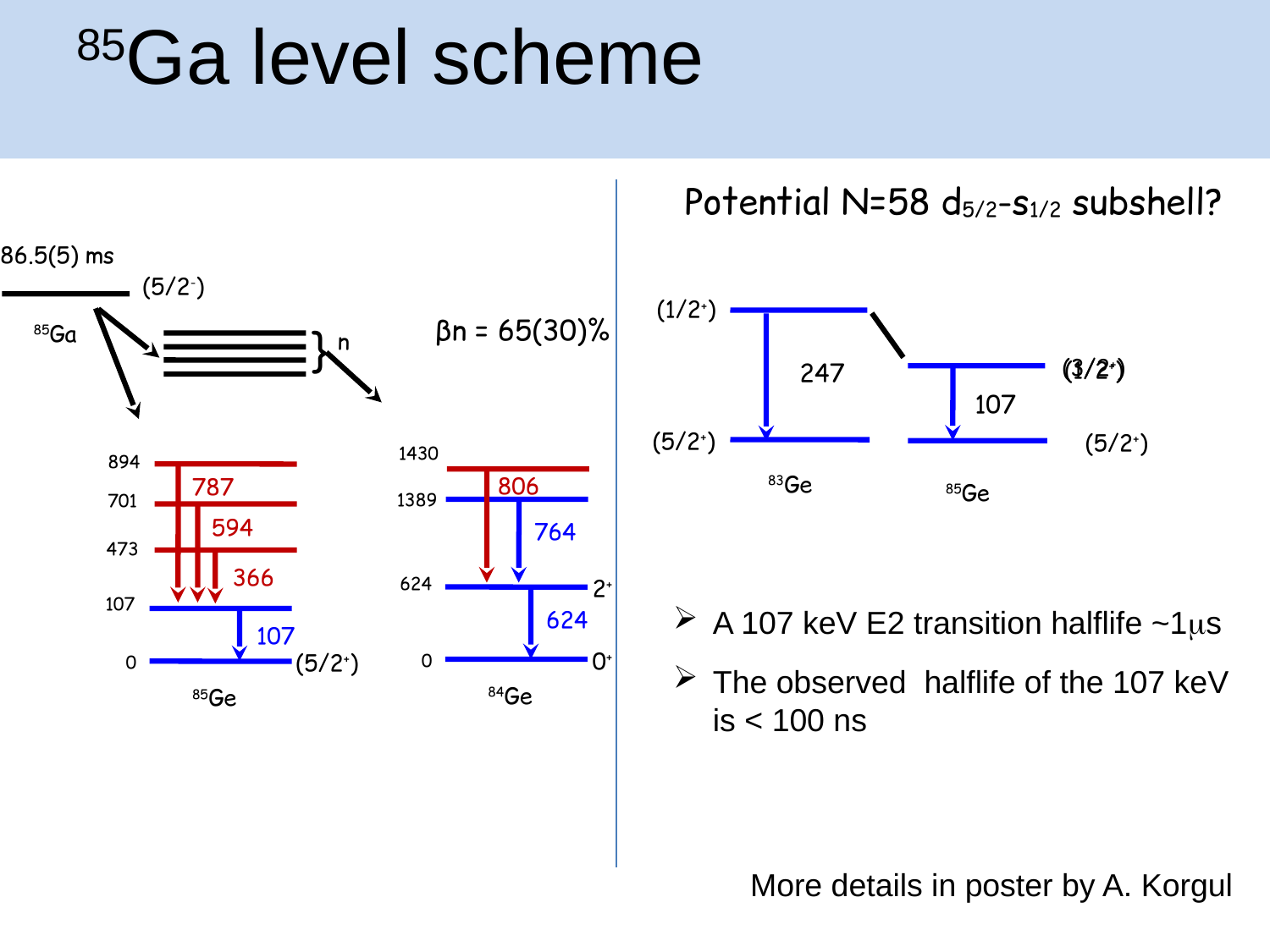

# 85Ga level scheme
Potential N=58 d5/2-s1/2 subshell?
86.5(5) ms
(5/2-)

βn = 65(30)%
}

85Ga
n

1430
806

787

1389

594
764

366
624
2+

624
0+
0

84Ge
107

107
(5/2+)
0

85Ge
894
701
473
(1/2+)

(3/2+)
247
(1/2+)

107
(5/2+)
(5/2+)

83Ge
85Ge
A 107 keV E2 transition halflife ~1μs
The observed  halflife of the 107 keV is < 100 ns
More details in poster by A. Korgul